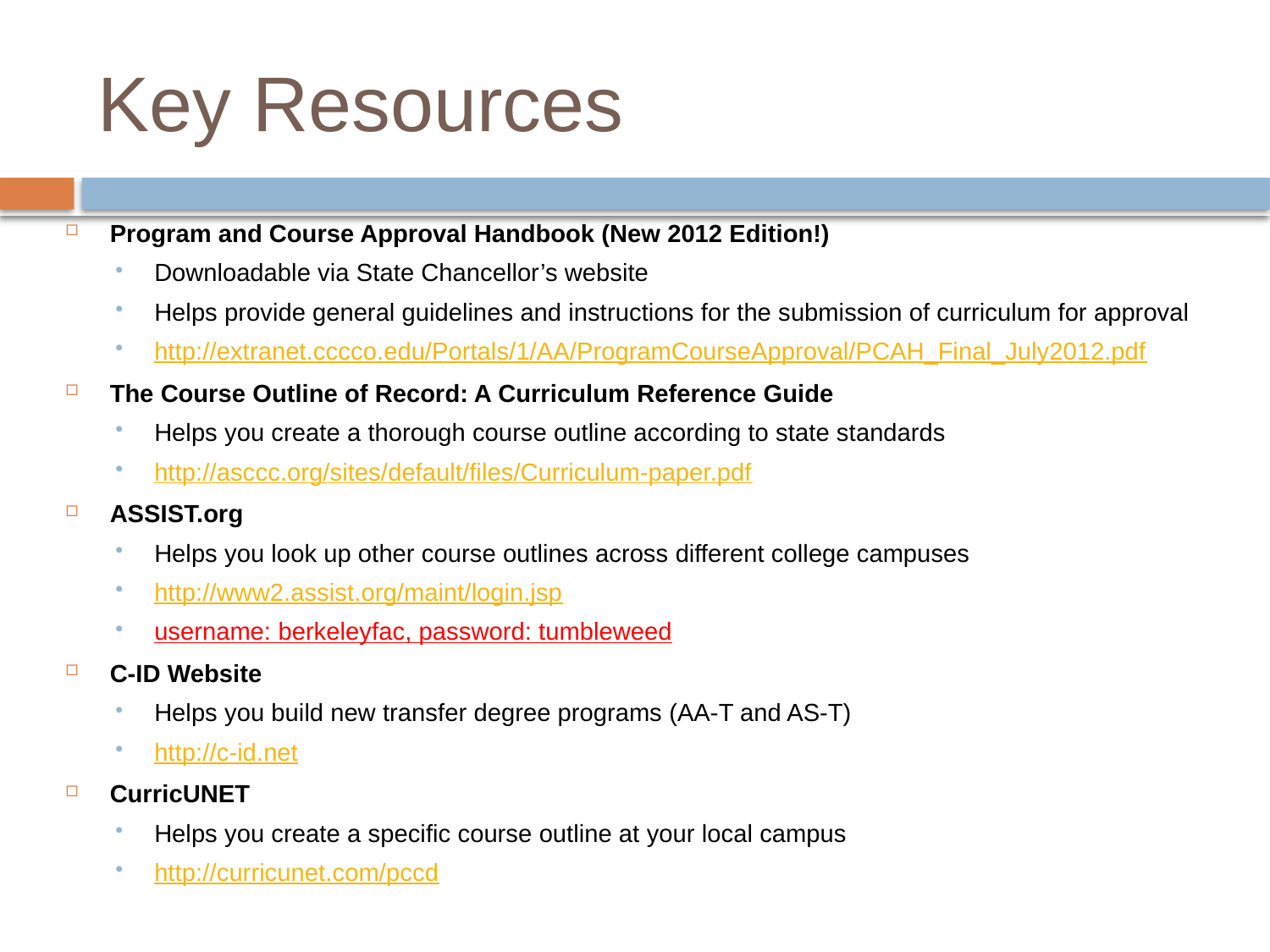

# Key Resources
Program and Course Approval Handbook (New 2012 Edition!)
Downloadable via State Chancellor’s website
Helps provide general guidelines and instructions for the submission of curriculum for approval
http://extranet.cccco.edu/Portals/1/AA/ProgramCourseApproval/PCAH_Final_July2012.pdf
The Course Outline of Record: A Curriculum Reference Guide
Helps you create a thorough course outline according to state standards
http://asccc.org/sites/default/files/Curriculum-paper.pdf
ASSIST.org
Helps you look up other course outlines across different college campuses
http://www2.assist.org/maint/login.jsp
username: berkeleyfac, password: tumbleweed
C-ID Website
Helps you build new transfer degree programs (AA-T and AS-T)
http://c-id.net
CurricUNET
Helps you create a specific course outline at your local campus
http://curricunet.com/pccd